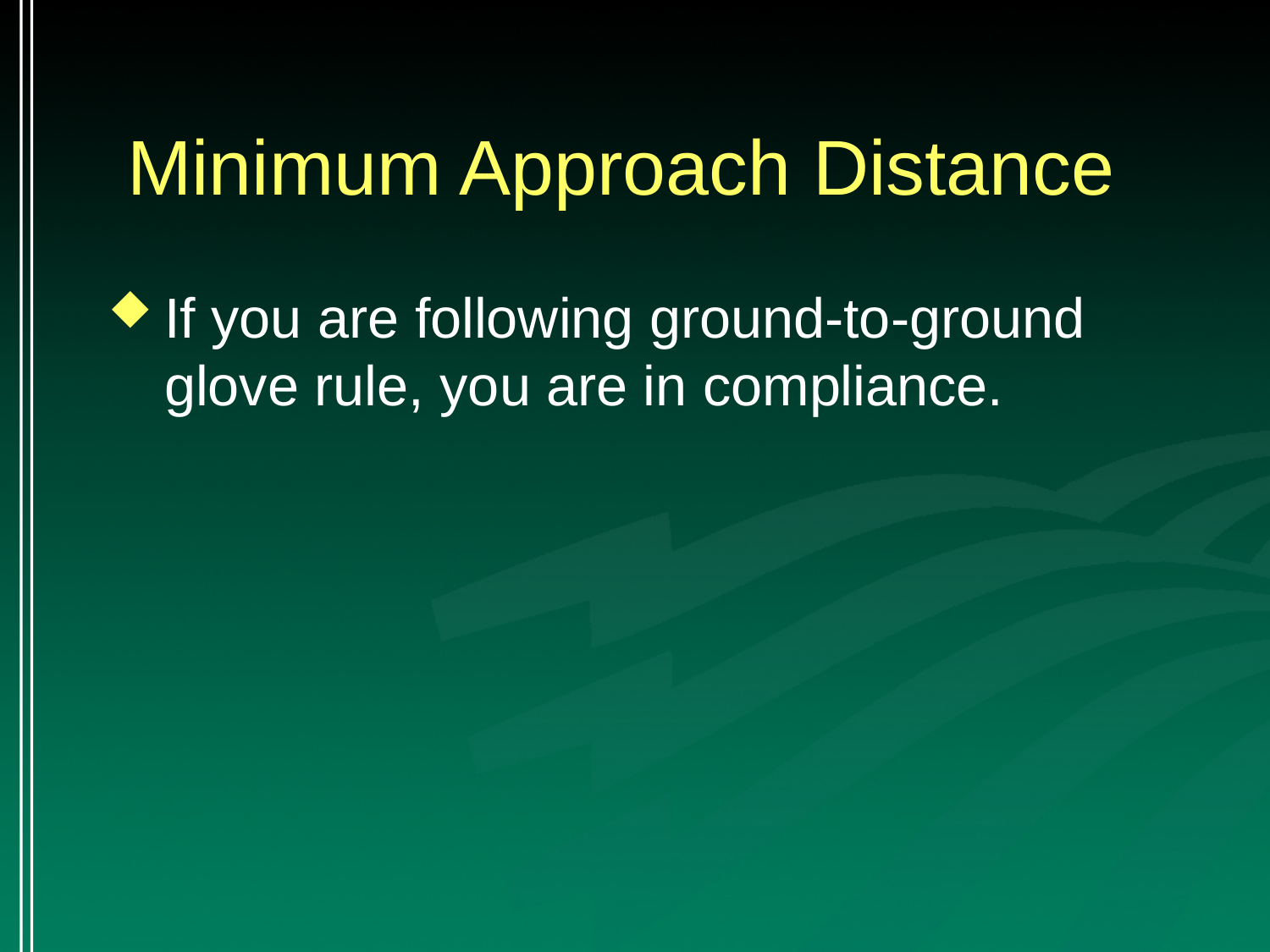

# Minimum Approach Distance
If you are following ground-to-ground glove rule, you are in compliance.